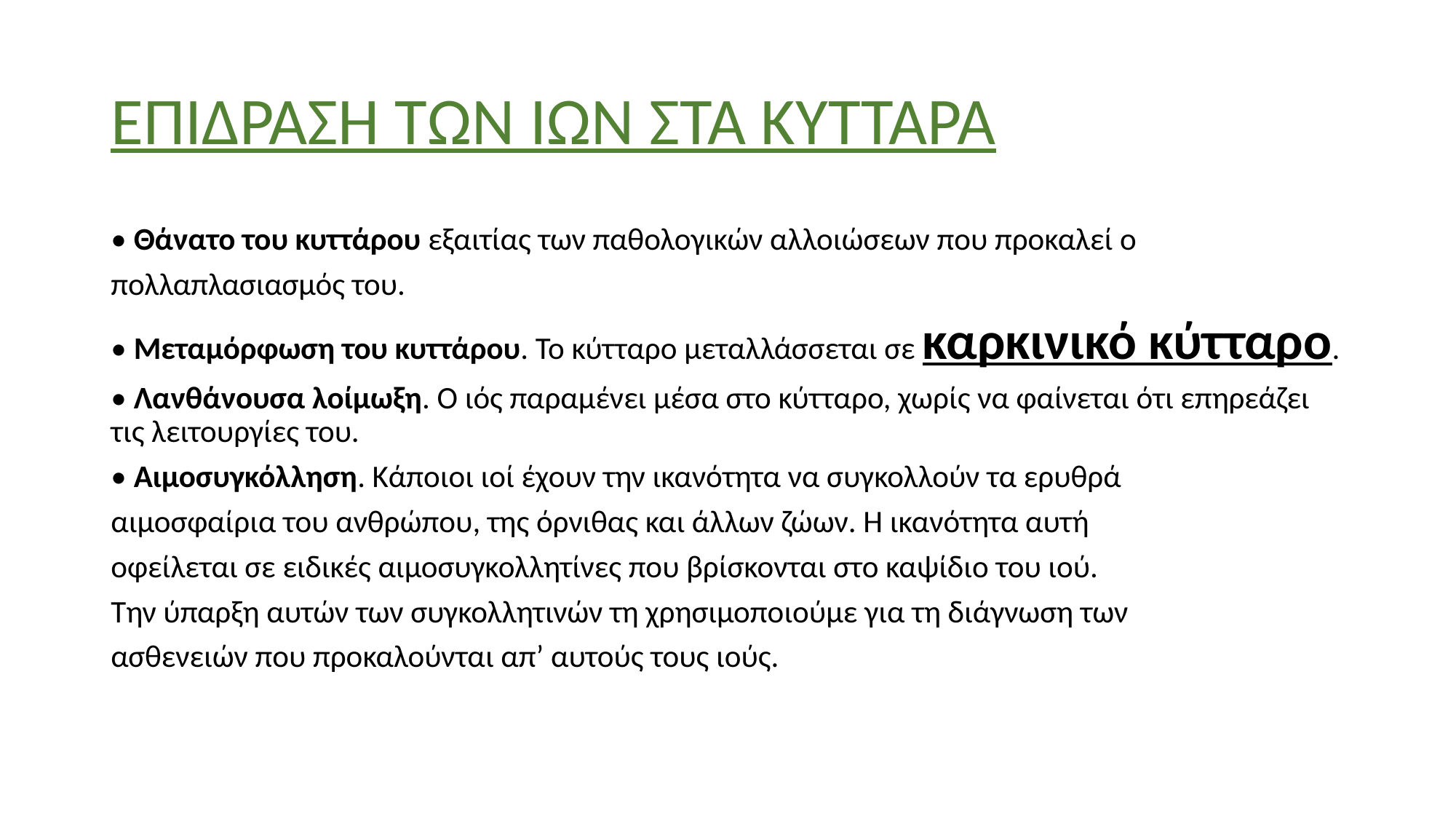

# ΕΠΙΔΡΑΣΗ ΤΩΝ ΙΩΝ ΣΤΑ ΚΥΤΤΑΡΑ
• Θάνατο του κυττάρου εξαιτίας των παθολογικών αλλοιώσεων που προκαλεί ο
πολλαπλασιασμός του.
• Μεταμόρφωση του κυττάρου. Το κύτταρο μεταλλάσσεται σε καρκινικό κύτταρο.
• Λανθάνουσα λοίμωξη. Ο ιός παραμένει μέσα στο κύτταρο, χωρίς να φαίνεται ότι επηρεάζει τις λειτουργίες του.
• Αιμοσυγκόλληση. Κάποιοι ιοί έχουν την ικανότητα να συγκολλούν τα ερυθρά
αιμοσφαίρια του ανθρώπου, της όρνιθας και άλλων ζώων. Η ικανότητα αυτή
οφείλεται σε ειδικές αιμοσυγκολλητίνες που βρίσκονται στο καψίδιο του ιού.
Την ύπαρξη αυτών των συγκολλητινών τη χρησιμοποιούμε για τη διάγνωση των
ασθενειών που προκαλούνται απ’ αυτούς τους ιούς.